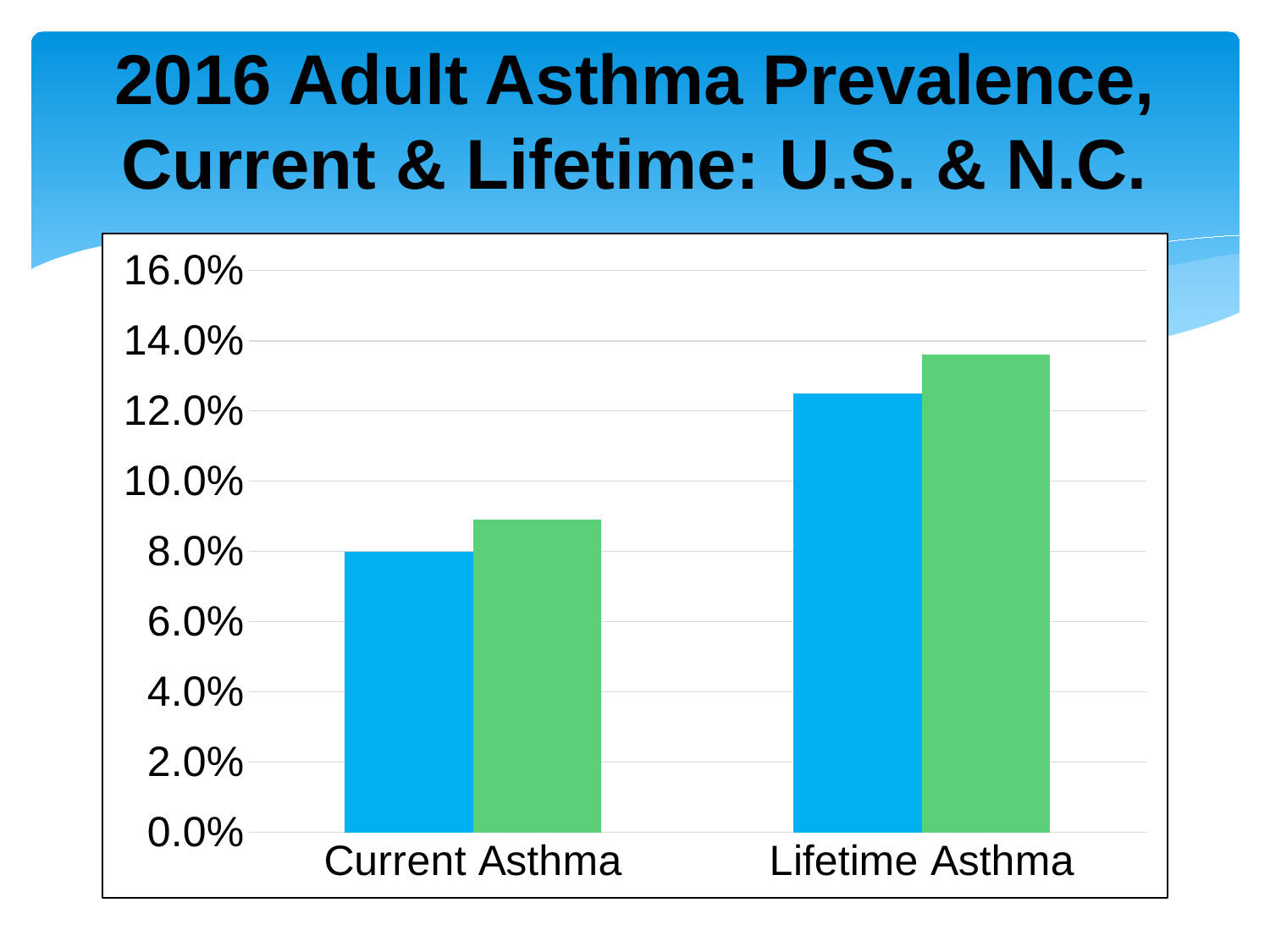

# 2016 Adult Asthma Prevalence, Current & Lifetime: U.S. & N.C.

### Chart

| Category | NC | US |
|---|---|---|
| Current Asthma | 0.08 | 0.089 |
| Lifetime Asthma | 0.125 | 0.136 |